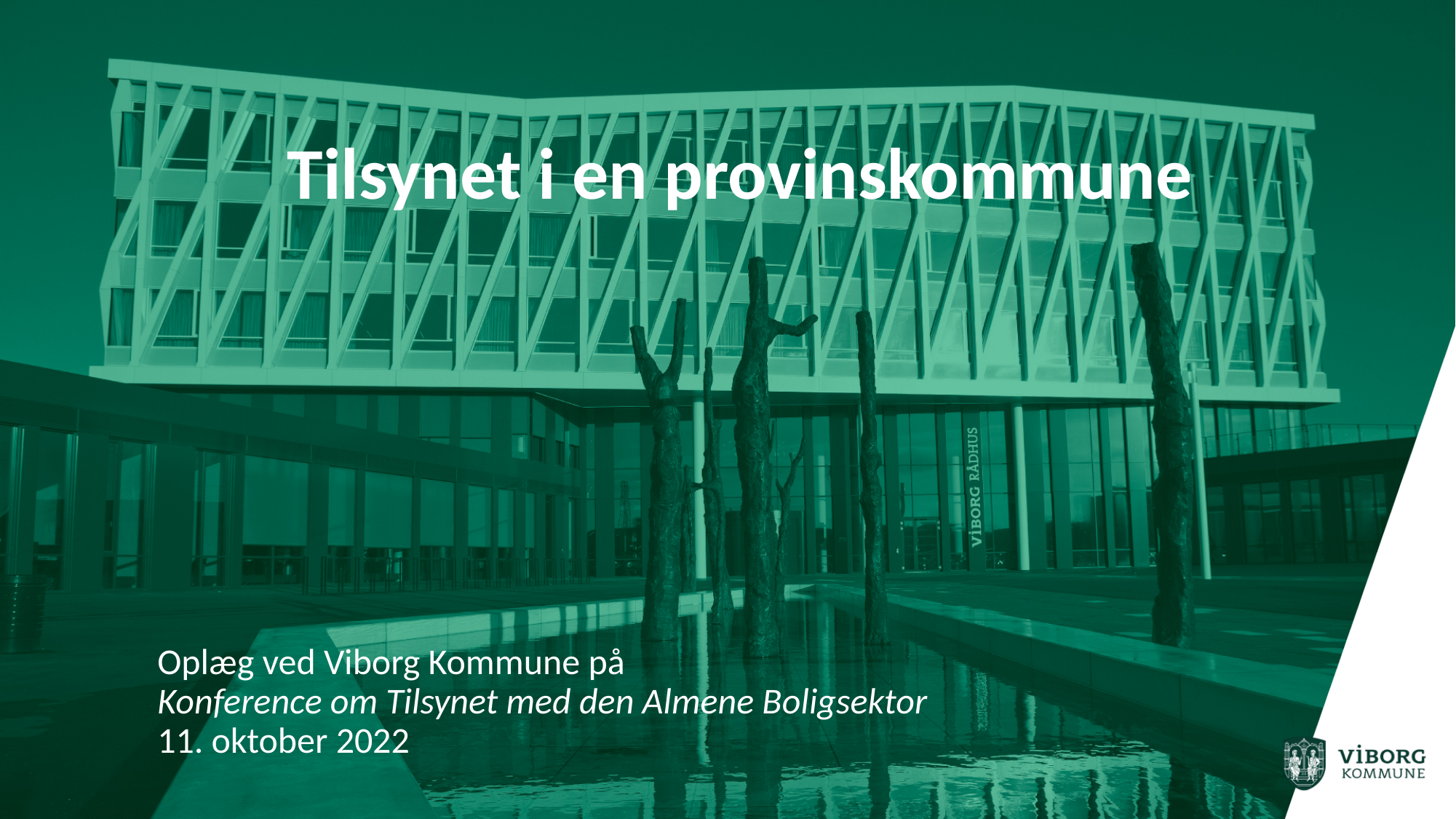

# Tilsynet i en provinskommune
Oplæg ved Viborg Kommune på
Konference om Tilsynet med den Almene Boligsektor
11. oktober 2022